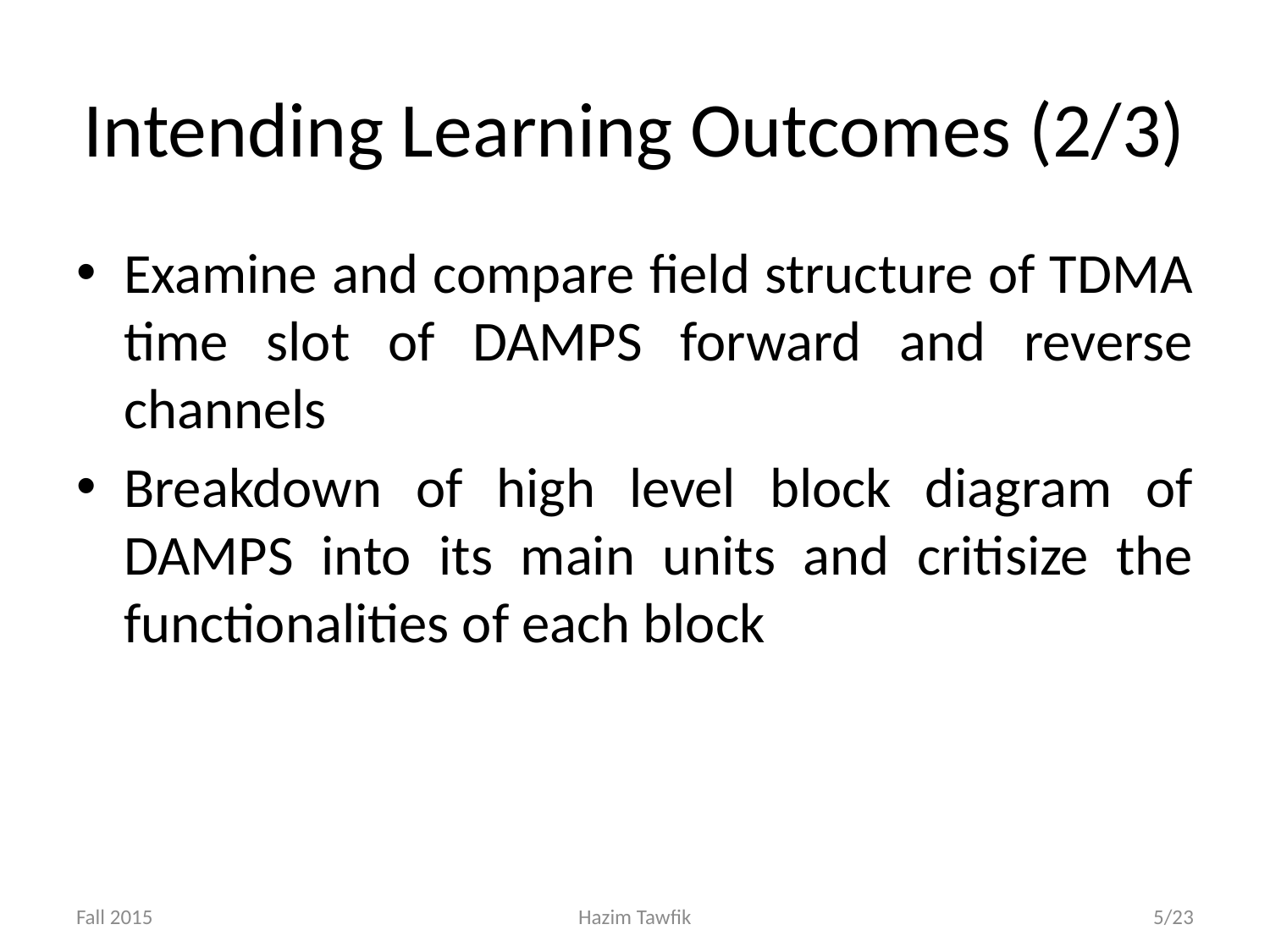

# Intending Learning Outcomes (2/3)
Examine and compare field structure of TDMA time slot of DAMPS forward and reverse channels
Breakdown of high level block diagram of DAMPS into its main units and critisize the functionalities of each block
Fall 2015
Hazim Tawfik
5/23